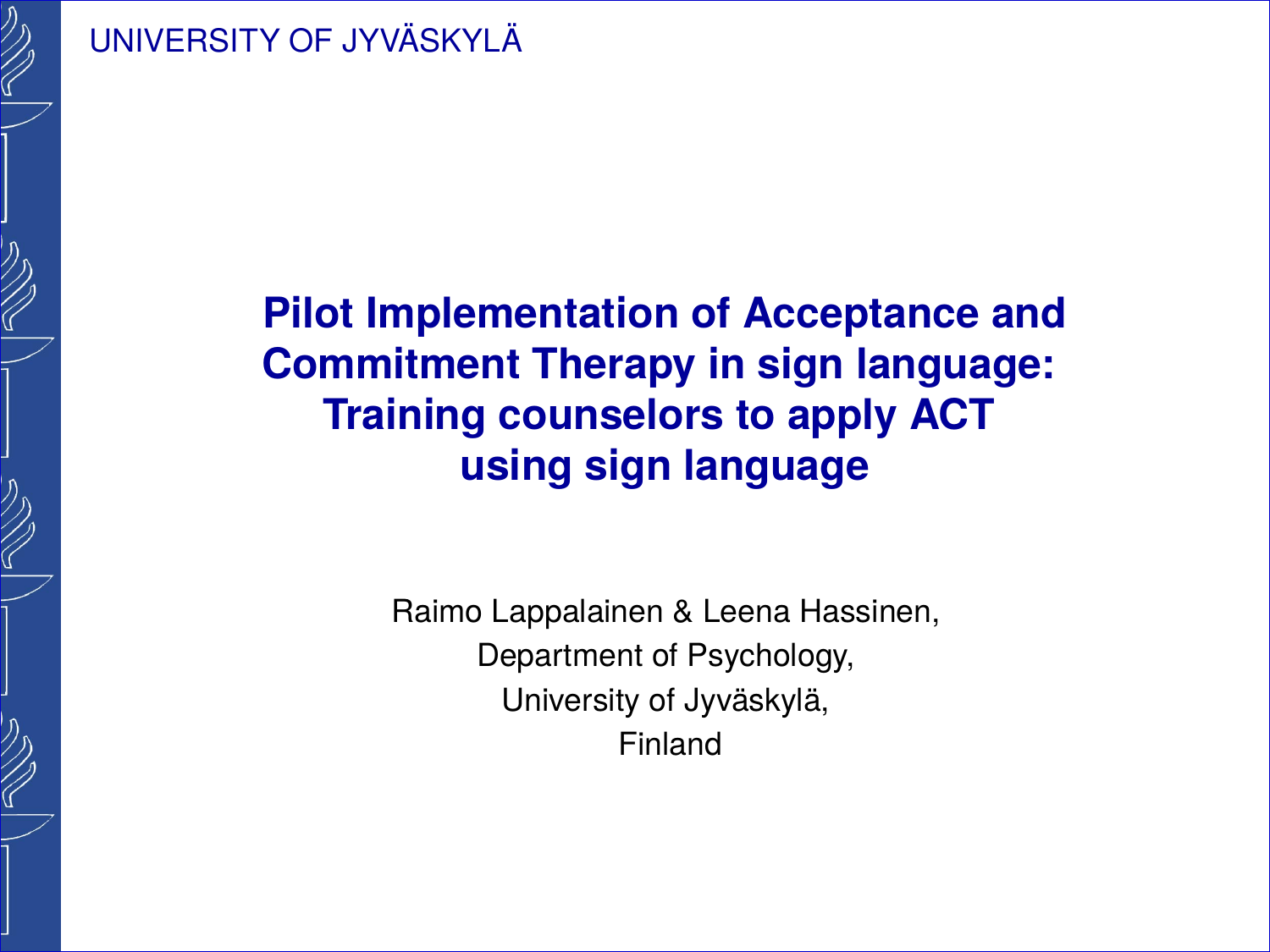

# Pilot Implementation of Acceptance and Commitment Therapy in sign language: Training counselors to apply ACT using sign language

Raimo Lappalainen & Leena Hassinen,
Department of Psychology,
University of Jyväskylä,
Finland